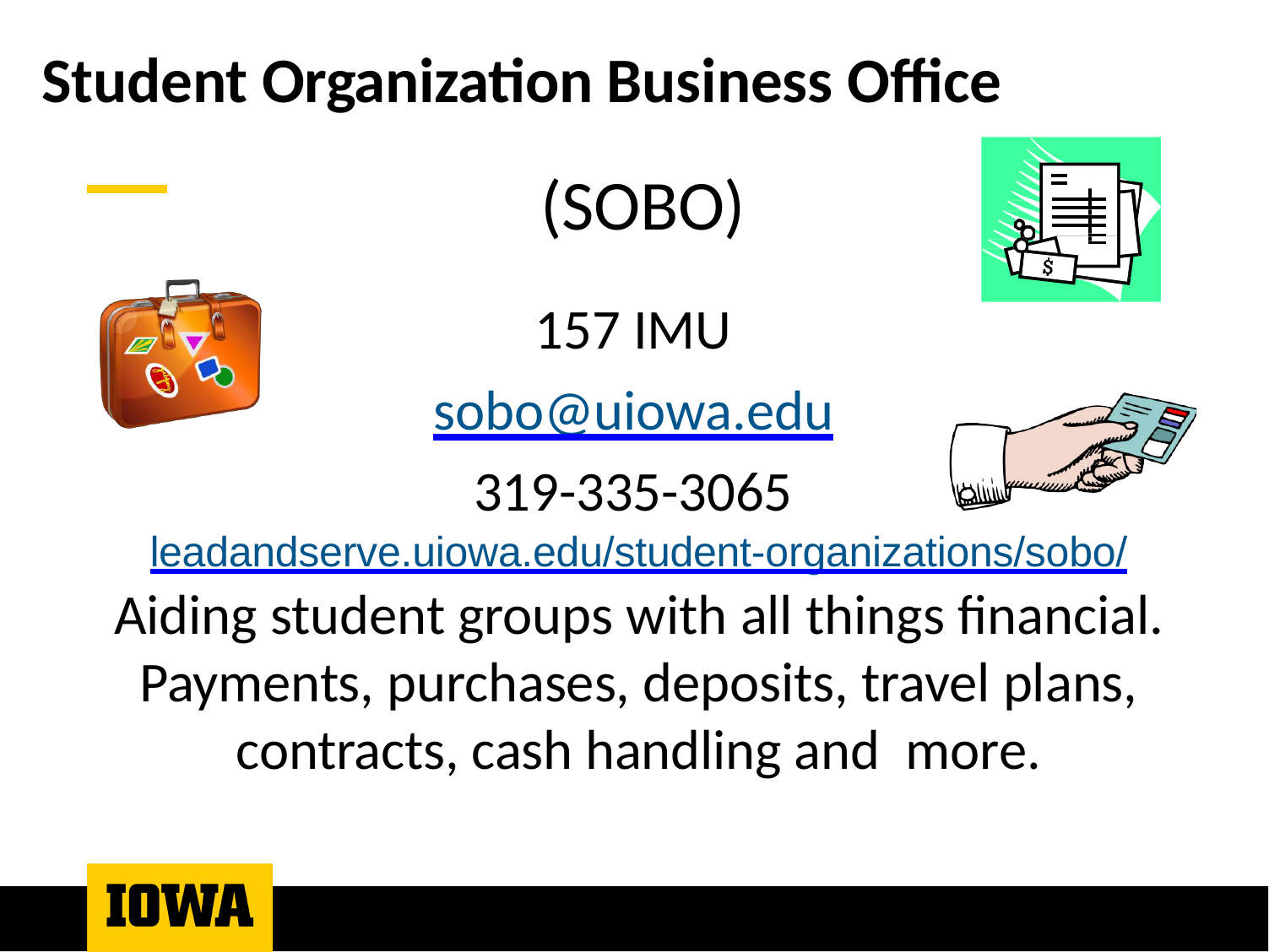

# Student Organization Business Office

(SOBO)
157 IMU
sobo@uiowa.edu
319-335-3065
leadandserve.uiowa.edu/student-organizations/sobo/
Aiding student groups with all things financial. Payments, purchases, deposits, travel plans, contracts, cash handling and  more.